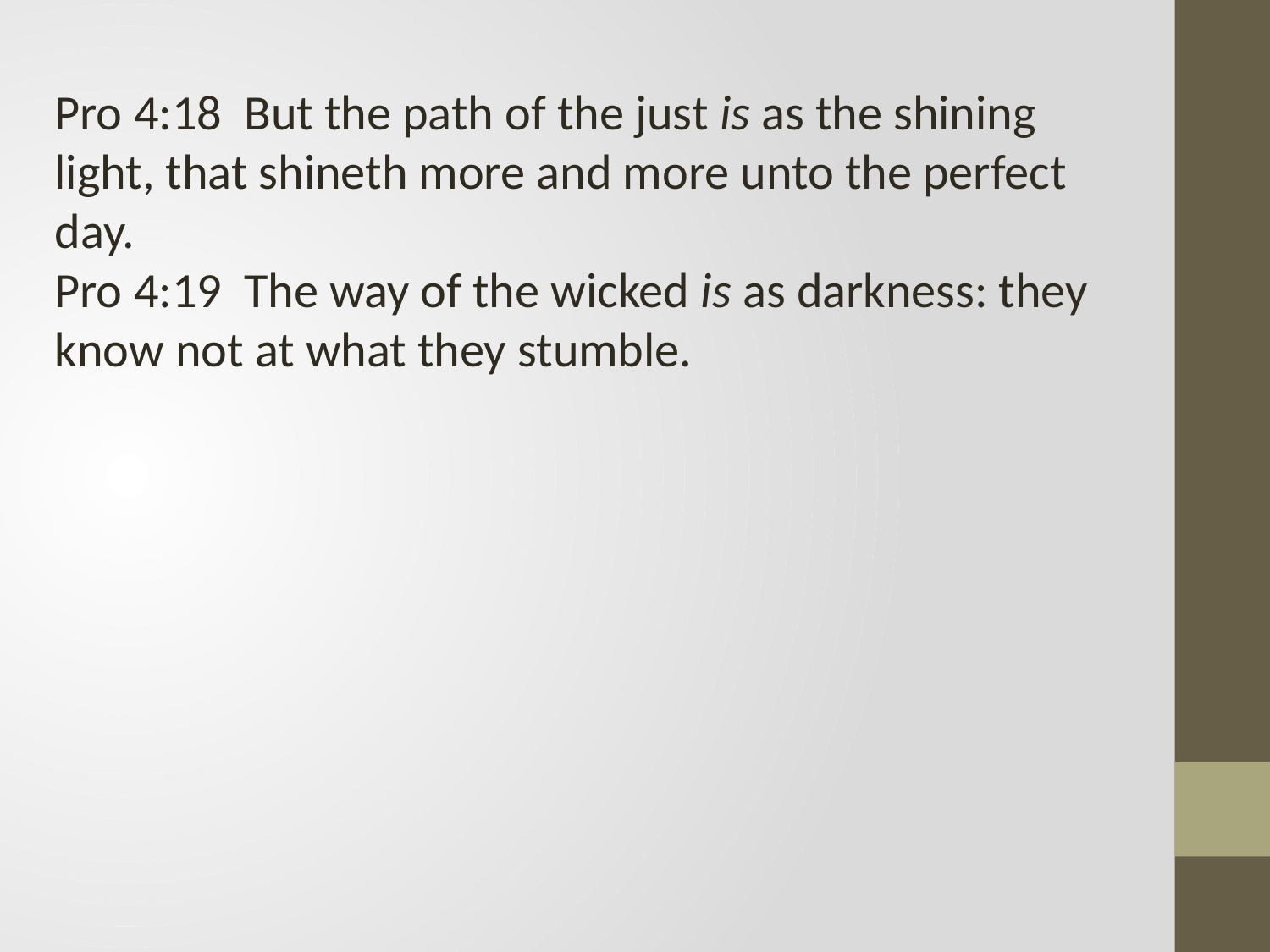

Pro 4:18  But the path of the just is as the shining light, that shineth more and more unto the perfect day.
Pro 4:19  The way of the wicked is as darkness: they know not at what they stumble.